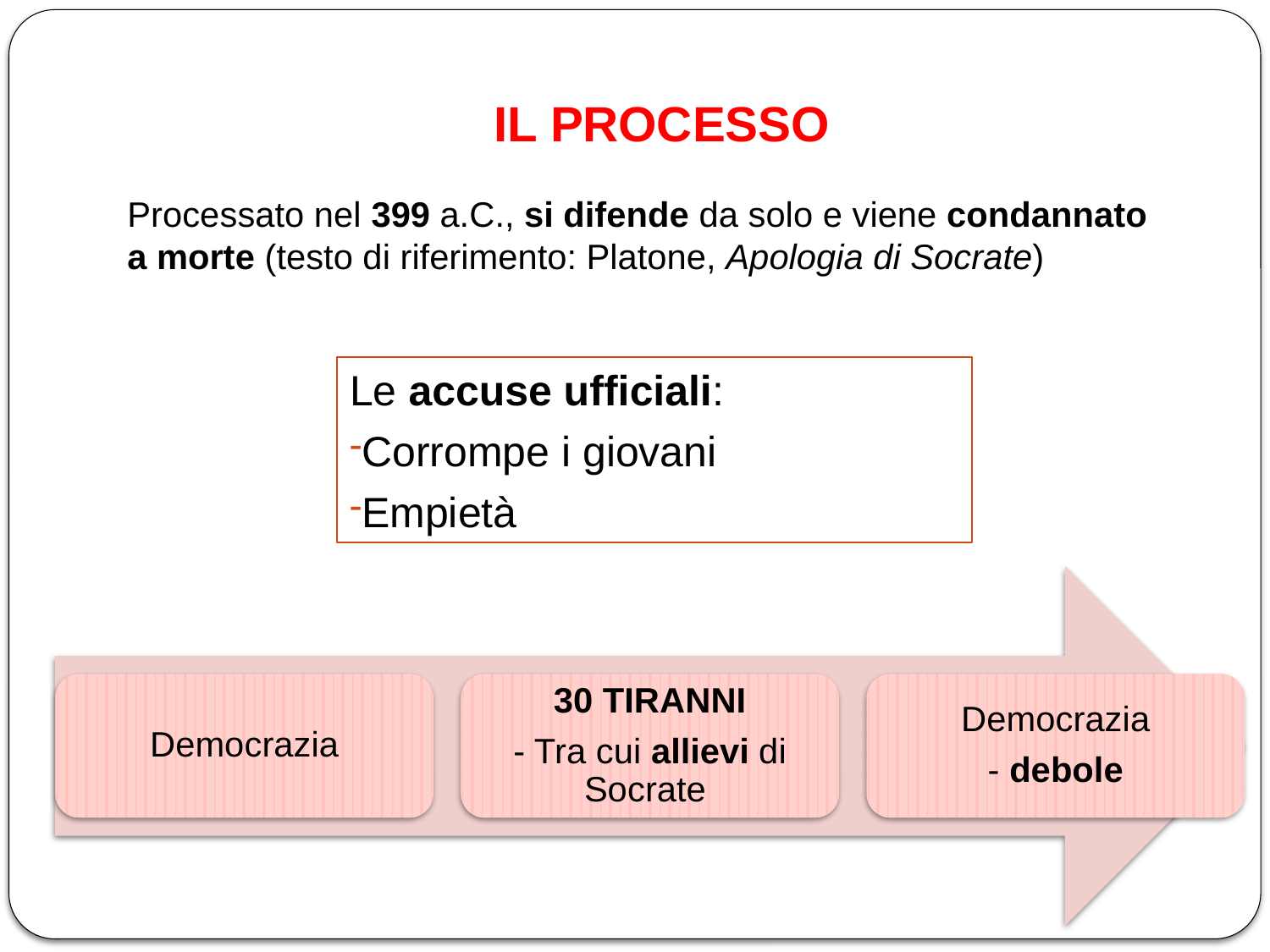

IL PROCESSO
Processato nel 399 a.C., si difende da solo e viene condannato a morte (testo di riferimento: Platone, Apologia di Socrate)
Le accuse ufficiali:
Corrompe i giovani
Empietà
Democrazia
30 TIRANNI
- Tra cui allievi di Socrate
Democrazia
- debole